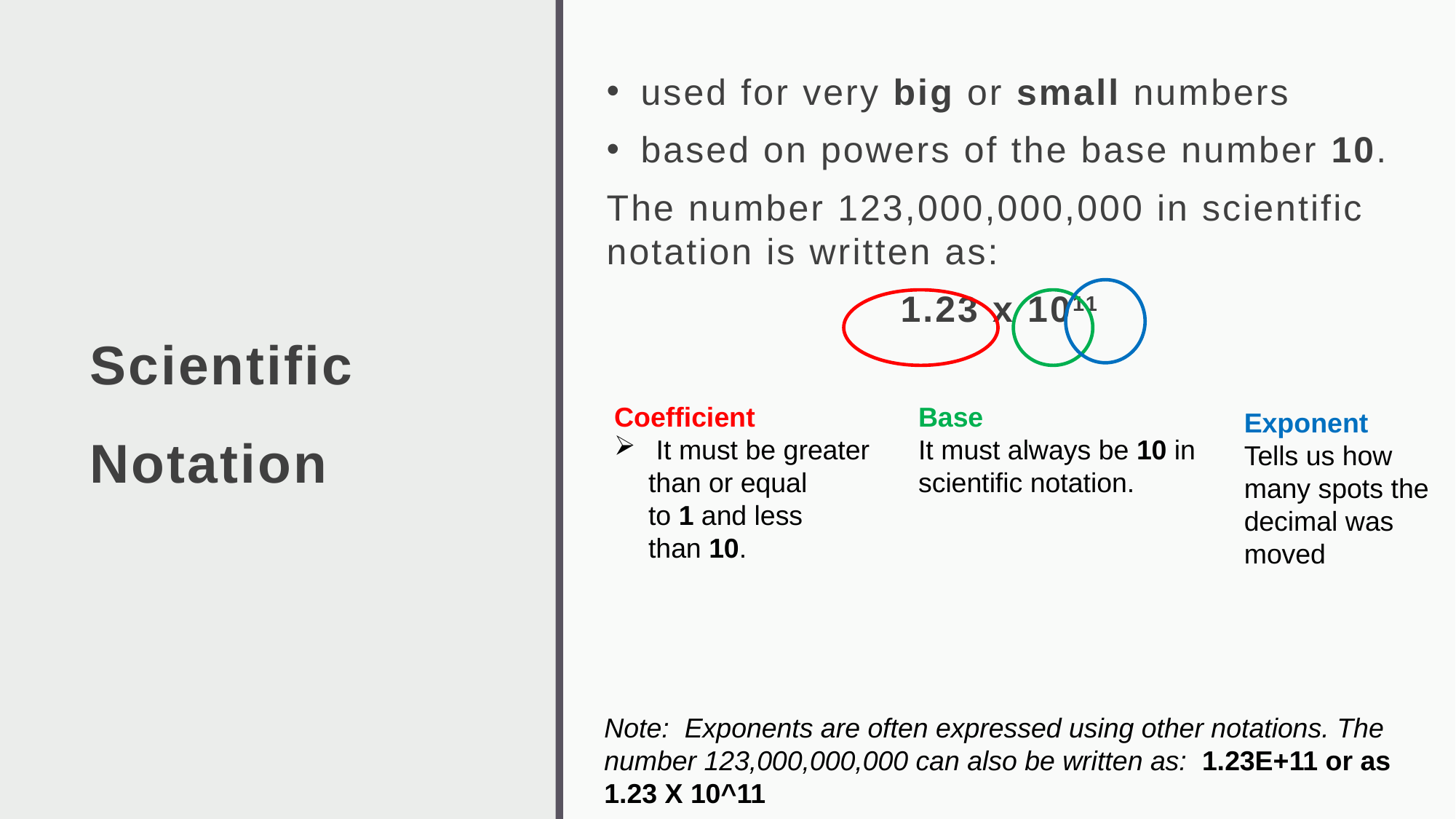

used for very big or small numbers
based on powers of the base number 10.​
The number 123,000,000,000 in scientific notation is written as:​
1.23 x 1011

# Scientific Notation

Coefficient
 It must be greater than or equal to 1 and less than 10.​

Base
It must always be 10 in scientific notation. ​

Exponent
Tells us how many spots the decimal was moved

Note:  Exponents are often expressed using other notations. The number 123,000,000,000 can also be written as:  1.23E+11 or as 1.23 X 10^11​